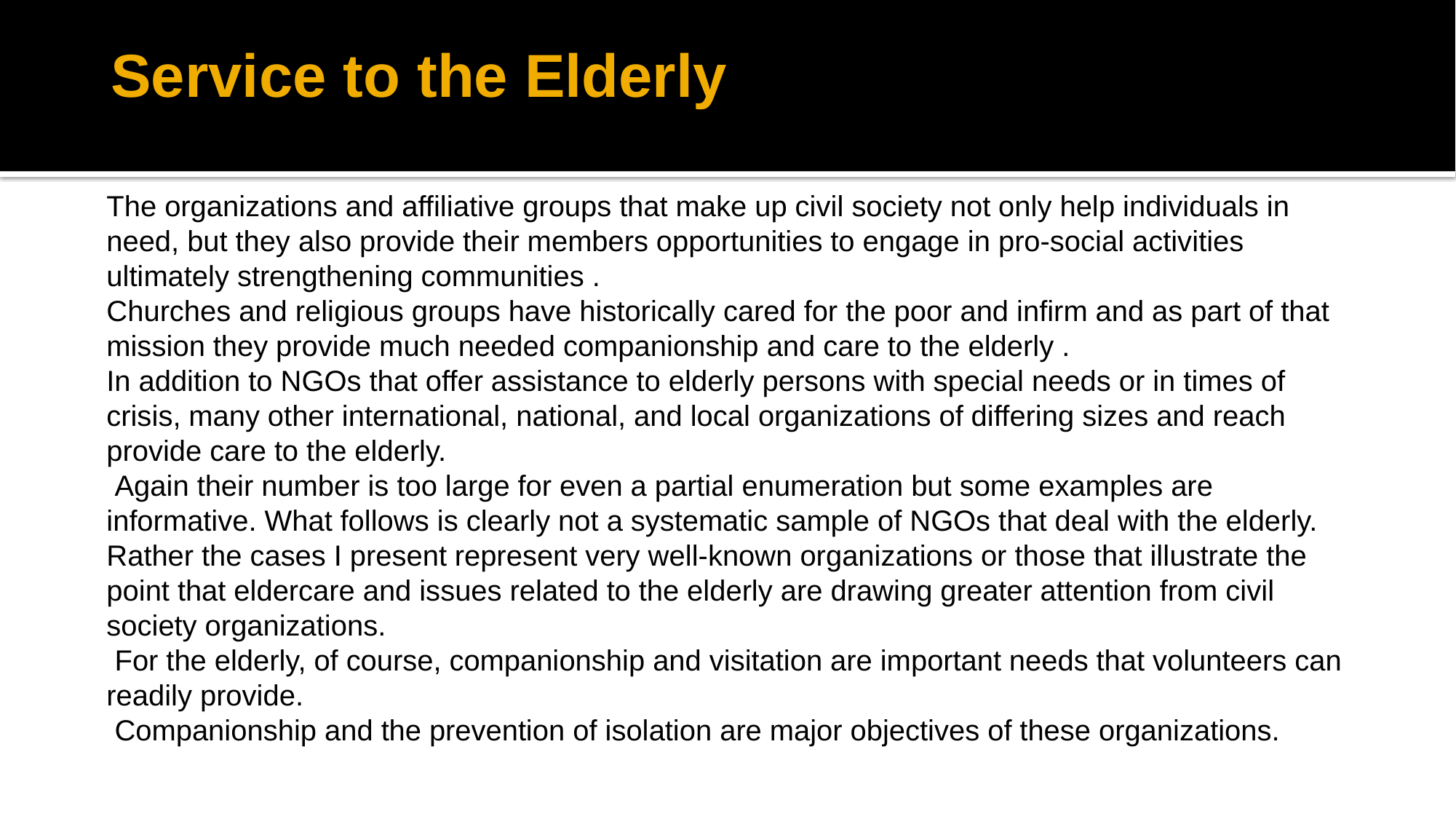

# Service to the Elderly
The organizations and affiliative groups that make up civil society not only help individuals in need, but they also provide their members opportunities to engage in pro-social activities ultimately strengthening communities .
Churches and religious groups have historically cared for the poor and infirm and as part of that mission they provide much needed companionship and care to the elderly .
In addition to NGOs that offer assistance to elderly persons with special needs or in times of crisis, many other international, national, and local organizations of differing sizes and reach provide care to the elderly.
 Again their number is too large for even a partial enumeration but some examples are informative. What follows is clearly not a systematic sample of NGOs that deal with the elderly.
Rather the cases I present represent very well-known organizations or those that illustrate the point that eldercare and issues related to the elderly are drawing greater attention from civil society organizations.
 For the elderly, of course, companionship and visitation are important needs that volunteers can readily provide.
 Companionship and the prevention of isolation are major objectives of these organizations.